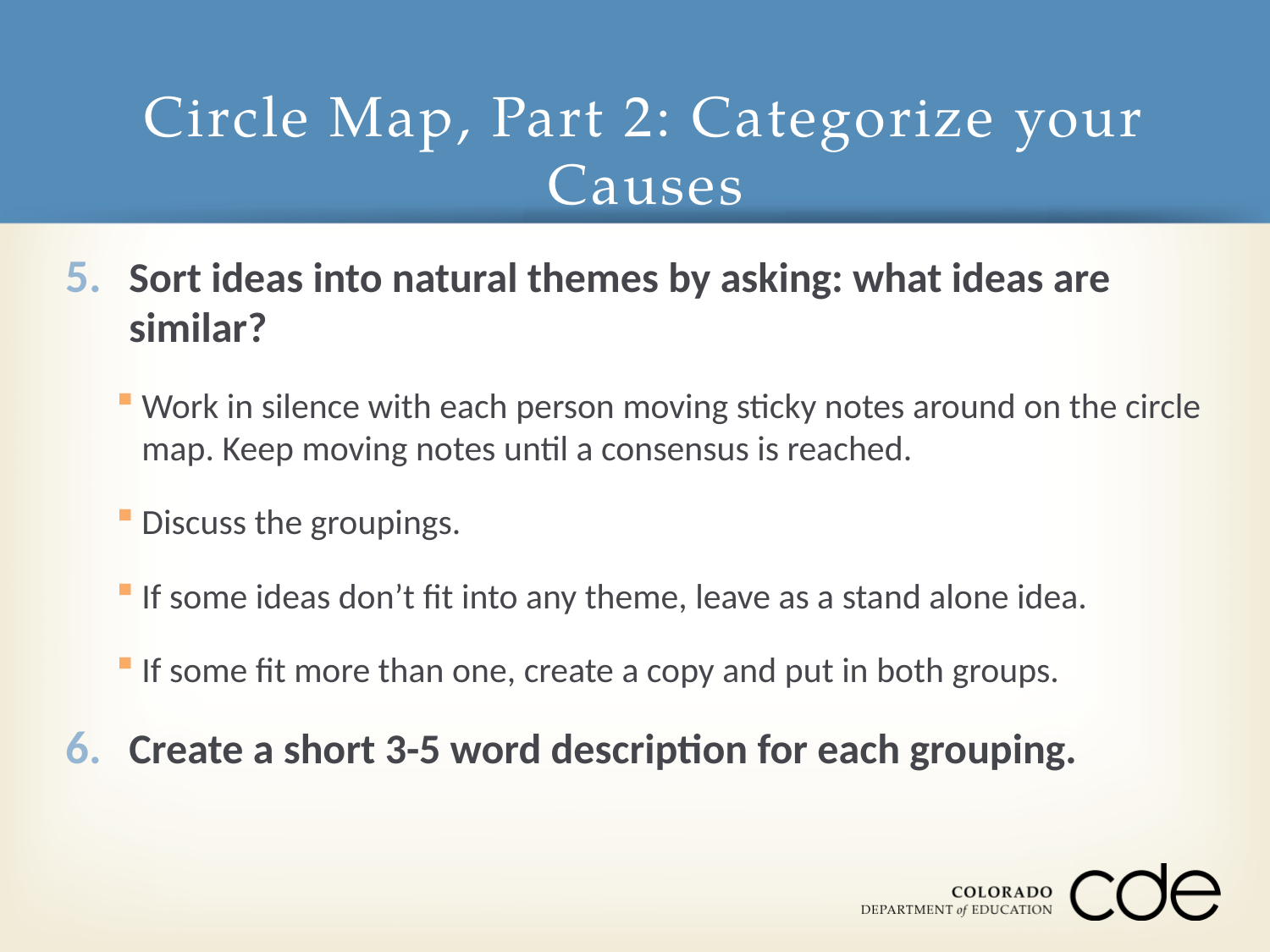

# Circle Map, Part 2: Categorize your Causes
Sort ideas into natural themes by asking: what ideas are similar?
Work in silence with each person moving sticky notes around on the circle map. Keep moving notes until a consensus is reached.
Discuss the groupings.
If some ideas don’t fit into any theme, leave as a stand alone idea.
If some fit more than one, create a copy and put in both groups.
Create a short 3-5 word description for each grouping.